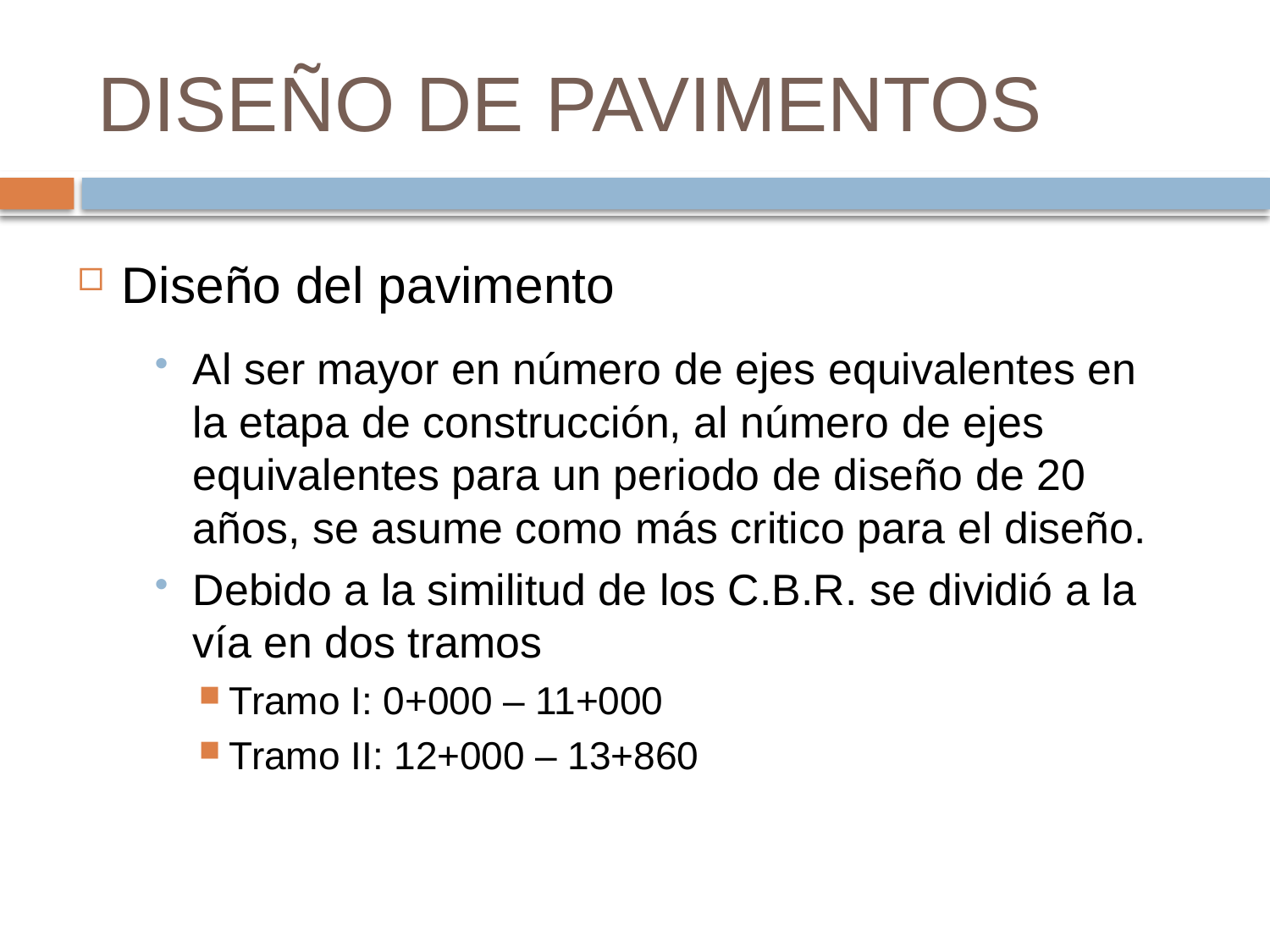

# DISEÑO DE PAVIMENTOS

Diseño del pavimento

Al ser mayor en número de ejes equivalentes en la etapa de construcción, al número de ejes equivalentes para un periodo de diseño de 20 años, se asume como más critico para el diseño.
Debido a la similitud de los C.B.R. se dividió a la vía en dos tramos
Tramo I: 0+000 – 11+000
Tramo II: 12+000 – 13+860